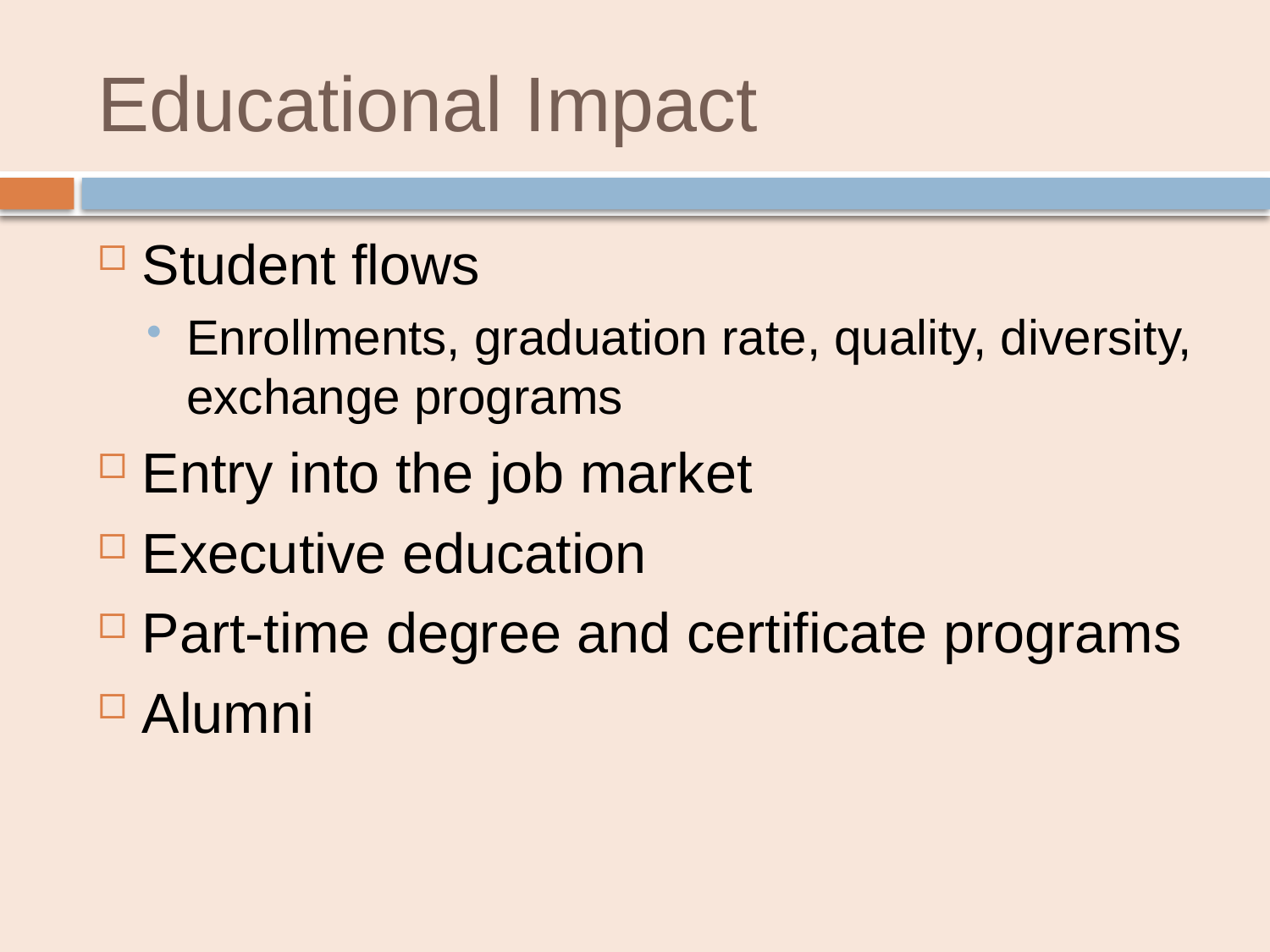

# Educational Impact
Student flows
Enrollments, graduation rate, quality, diversity, exchange programs
Entry into the job market
Executive education
Part-time degree and certificate programs
Alumni